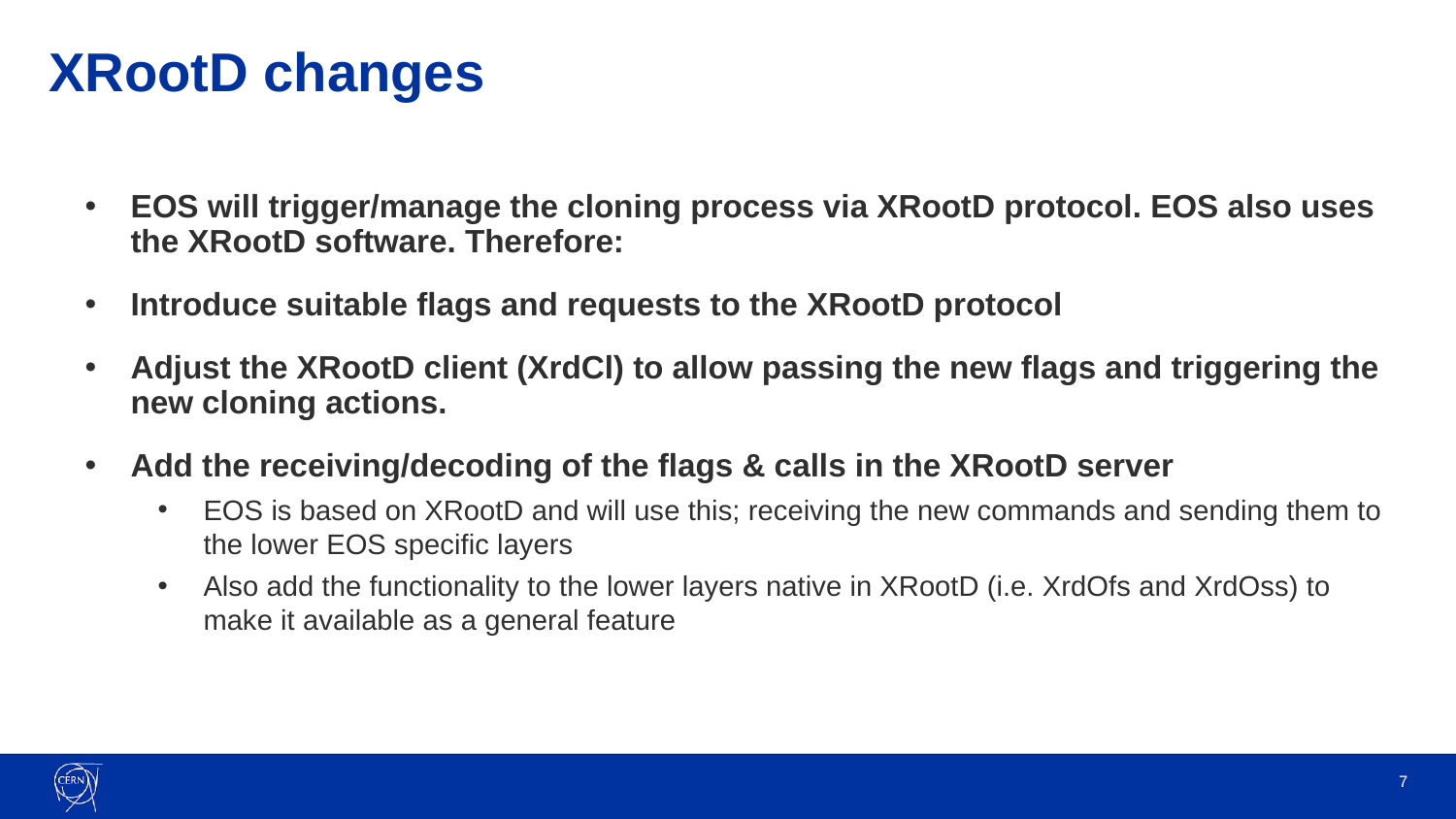

# XRootD changes
EOS will trigger/manage the cloning process via XRootD protocol. EOS also uses the XRootD software. Therefore:
Introduce suitable flags and requests to the XRootD protocol
Adjust the XRootD client (XrdCl) to allow passing the new flags and triggering the new cloning actions.
Add the receiving/decoding of the flags & calls in the XRootD server
EOS is based on XRootD and will use this; receiving the new commands and sending them to the lower EOS specific layers
Also add the functionality to the lower layers native in XRootD (i.e. XrdOfs and XrdOss) to make it available as a general feature
7